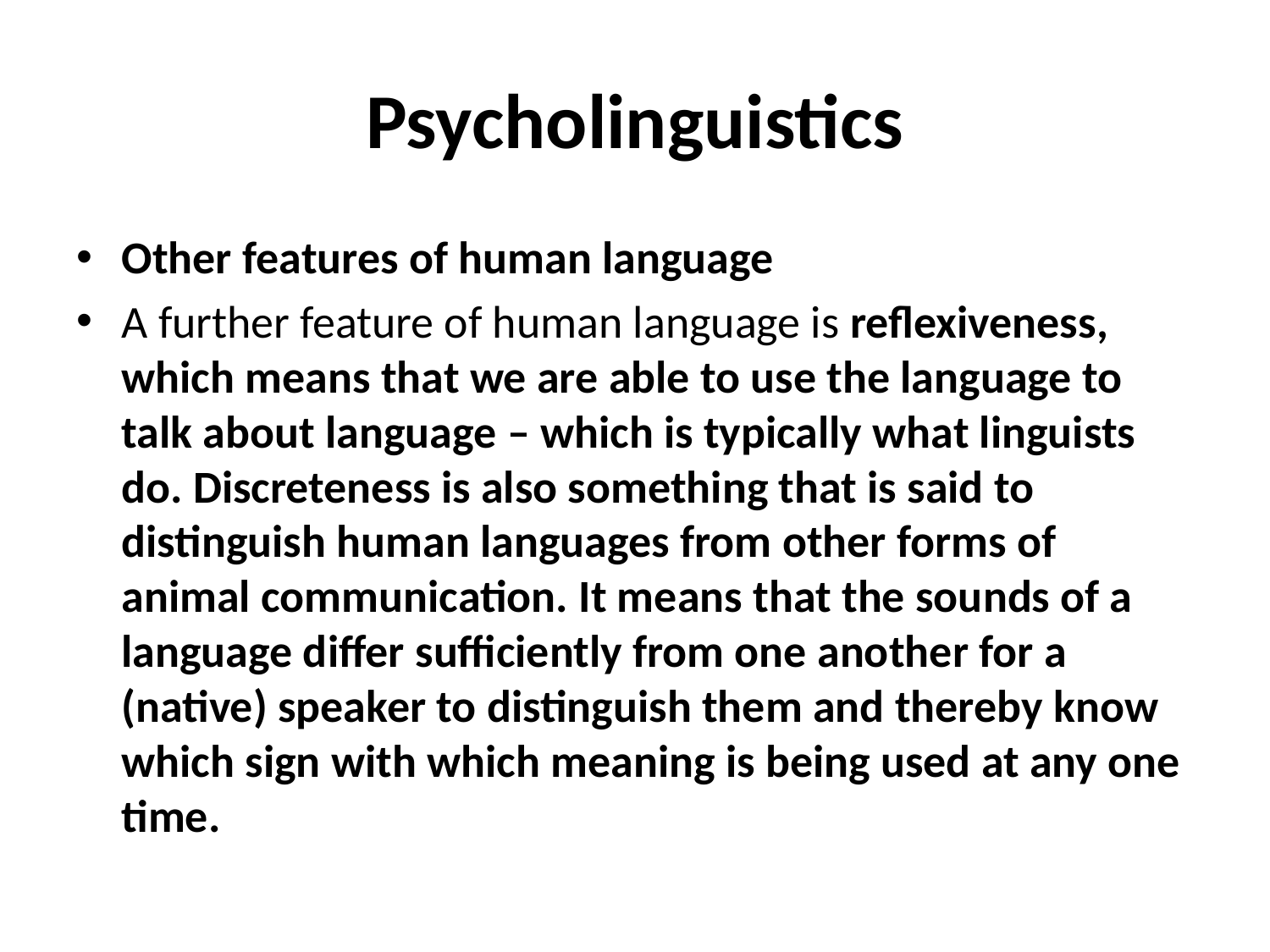

# Psycholinguistics
Other features of human language
A further feature of human language is reflexiveness, which means that we are able to use the language to talk about language – which is typically what linguists do. Discreteness is also something that is said to distinguish human languages from other forms of animal communication. It means that the sounds of a language differ sufficiently from one another for a (native) speaker to distinguish them and thereby know which sign with which meaning is being used at any one time.